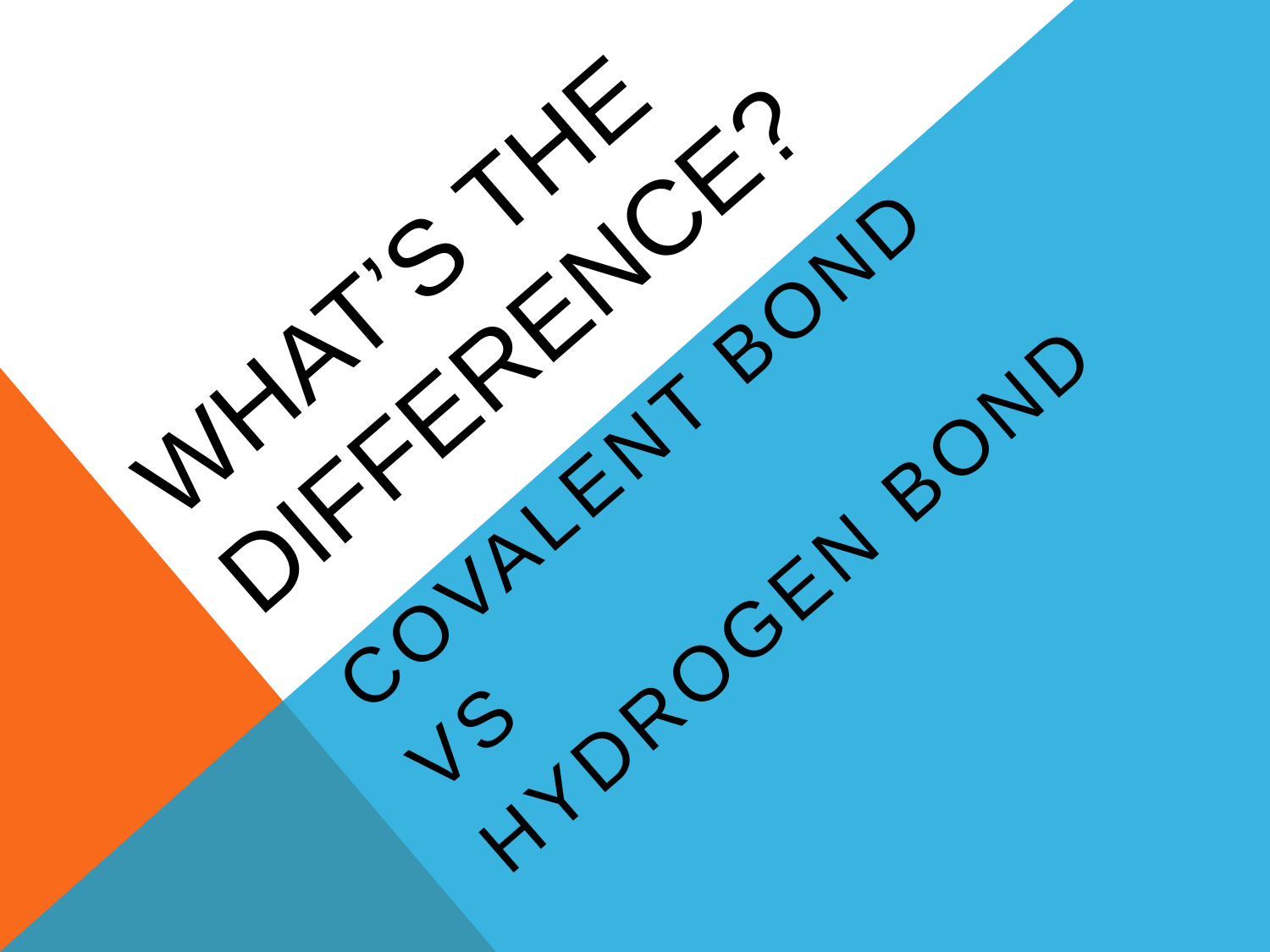

# WHAT’s THE DIFFERENCE?
COVALENT BOND
VS
HYDROGEN BOND